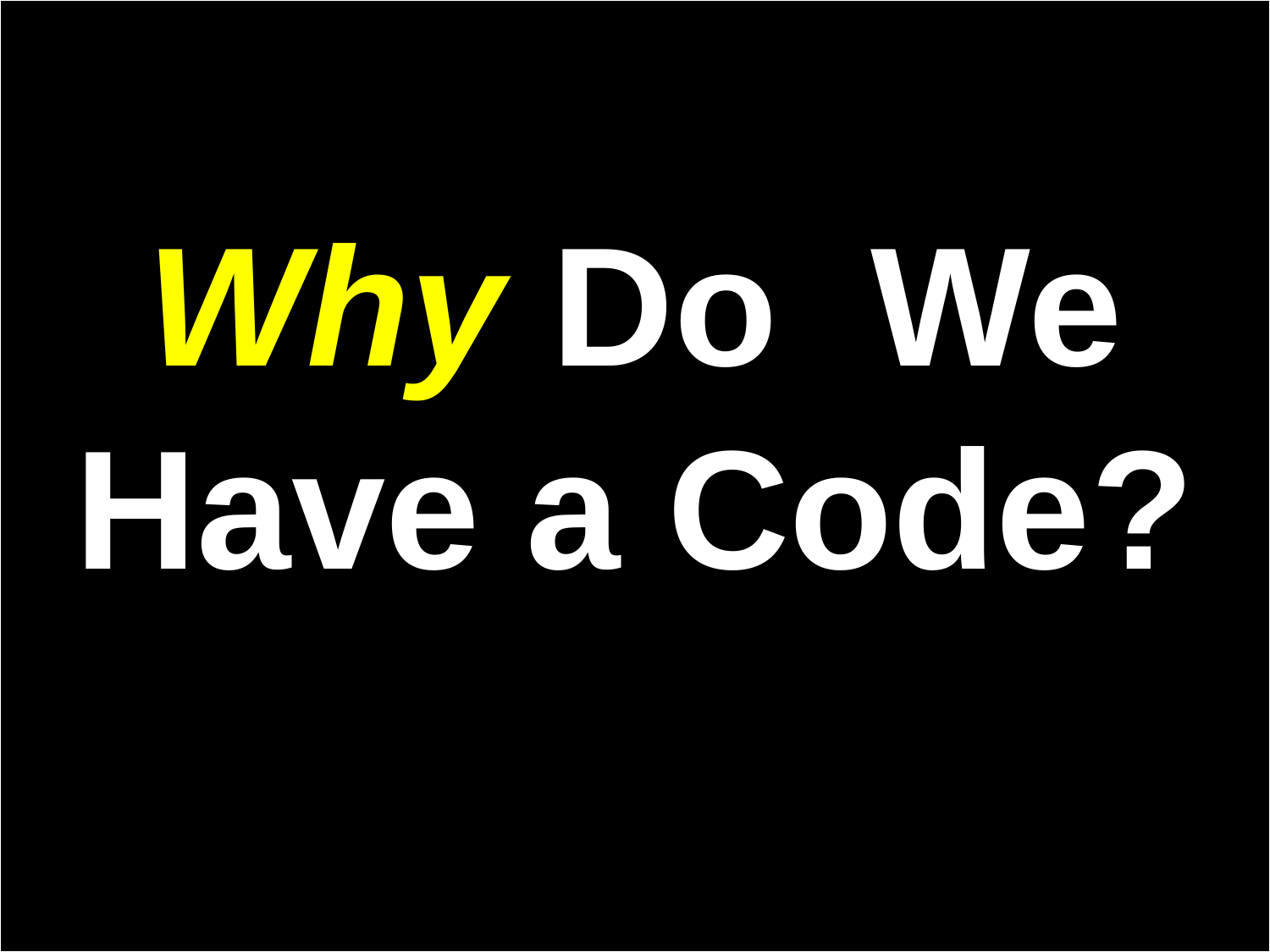

# Why Do  We Have a Code?